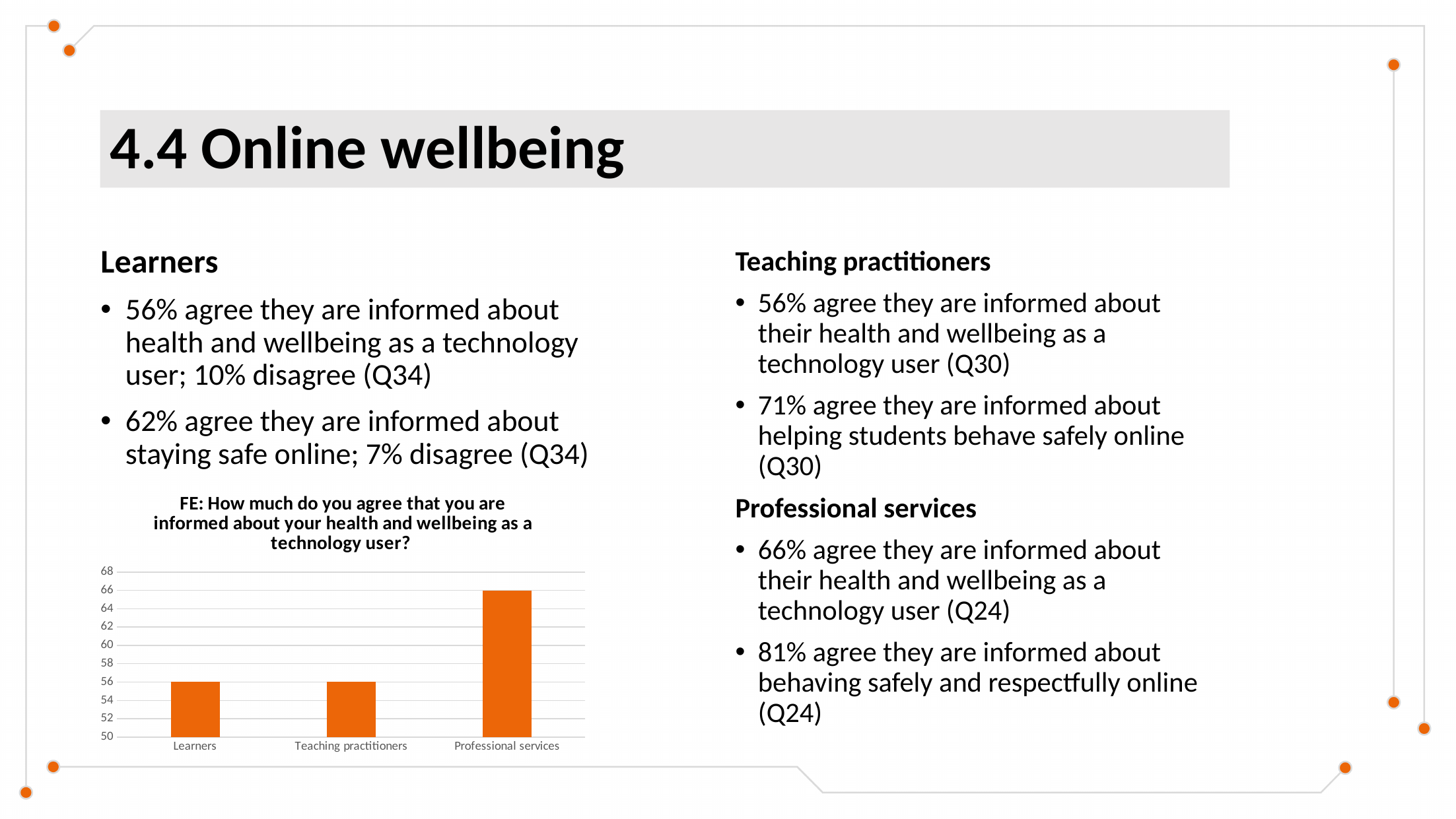

# 4.4 Online wellbeing
Learners
56% agree they are informed about health and wellbeing as a technology user; 10% disagree (Q34)
62% agree they are informed about staying safe online; 7% disagree (Q34)
Teaching practitioners
56% agree they are informed about their health and wellbeing as a technology user (Q30)
71% agree they are informed about helping students behave safely online (Q30)
Professional services
66% agree they are informed about their health and wellbeing as a technology user (Q24)
81% agree they are informed about behaving safely and respectfully online (Q24)

### Chart: FE: How much do you agree that you are informed about your health and wellbeing as a technology user?

| Category |  |
|---|---|
| Learners | 56.0 |
| Teaching practitioners | 56.0 |
| Professional services | 66.0 |